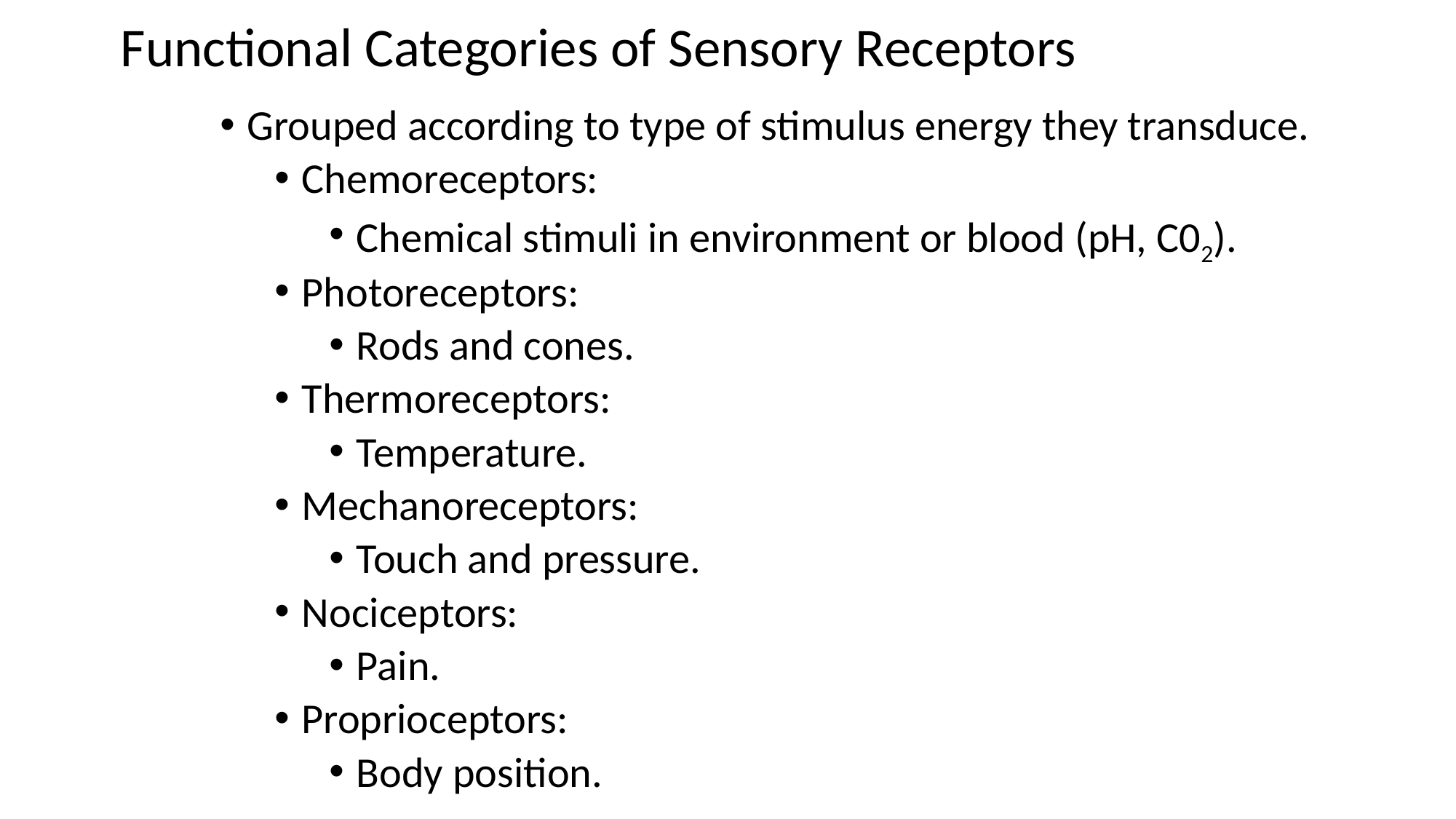

# Functional Categories of Sensory Receptors
Grouped according to type of stimulus energy they transduce.
Chemoreceptors:
Chemical stimuli in environment or blood (pH, C02).
Photoreceptors:
Rods and cones.
Thermoreceptors:
Temperature.
Mechanoreceptors:
Touch and pressure.
Nociceptors:
Pain.
Proprioceptors:
Body position.